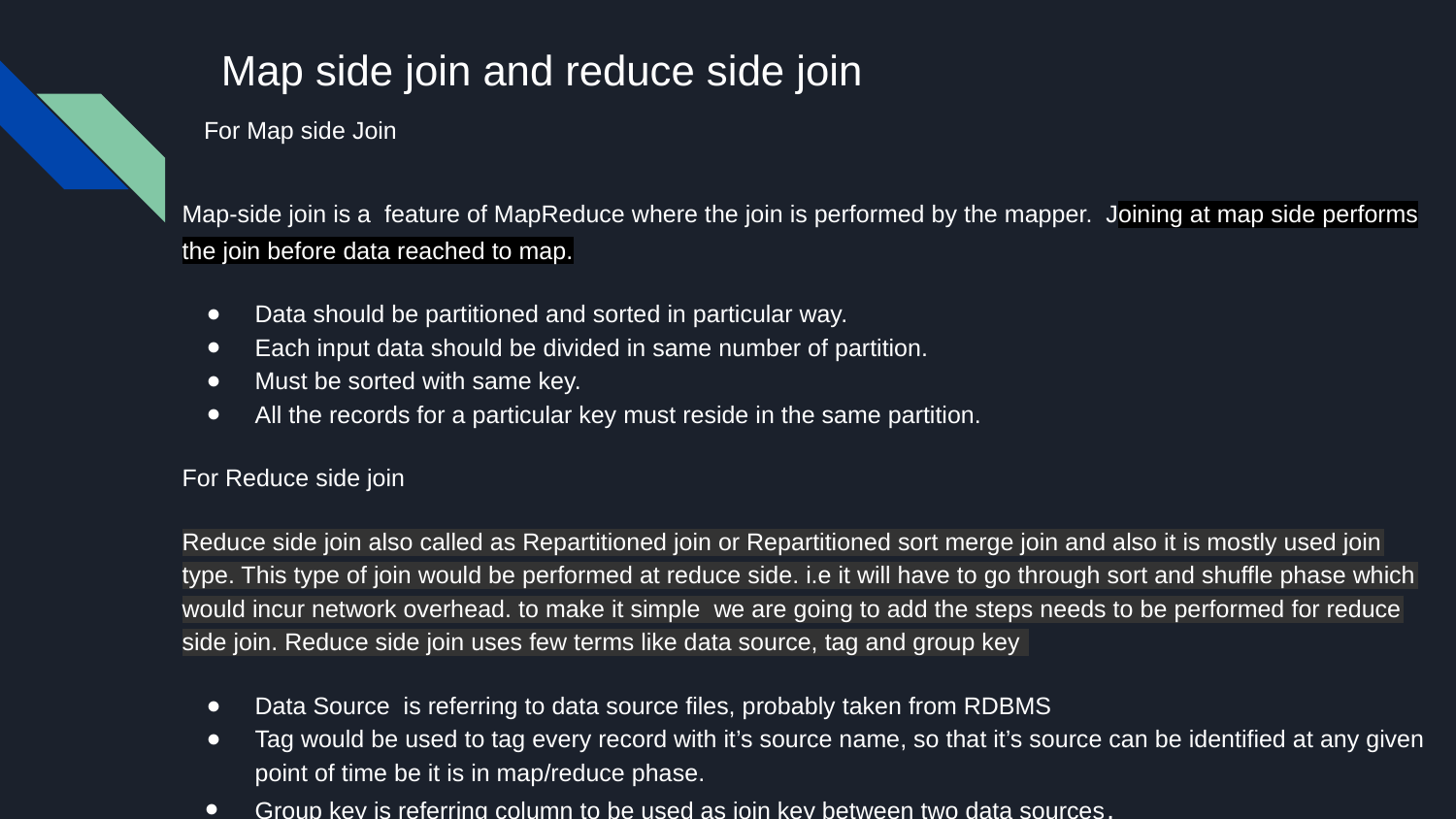

# Map side join and reduce side join

   For Map side Join
Map-side join is a  feature of MapReduce where the join is performed by the mapper. Joining at map side performs the join before data reached to map.
Data should be partitioned and sorted in particular way.
Each input data should be divided in same number of partition.
Must be sorted with same key.
All the records for a particular key must reside in the same partition.
For Reduce side join
Reduce side join also called as Repartitioned join or Repartitioned sort merge join and also it is mostly used join type. This type of join would be performed at reduce side. i.e it will have to go through sort and shuffle phase which would incur network overhead. to make it simple  we are going to add the steps needs to be performed for reduce side join. Reduce side join uses few terms like data source, tag and group key
Data Source  is referring to data source files, probably taken from RDBMS
Tag would be used to tag every record with it’s source name, so that it’s source can be identified at any given point of time be it is in map/reduce phase.
Group key is referring column to be used as join key between two data sources.